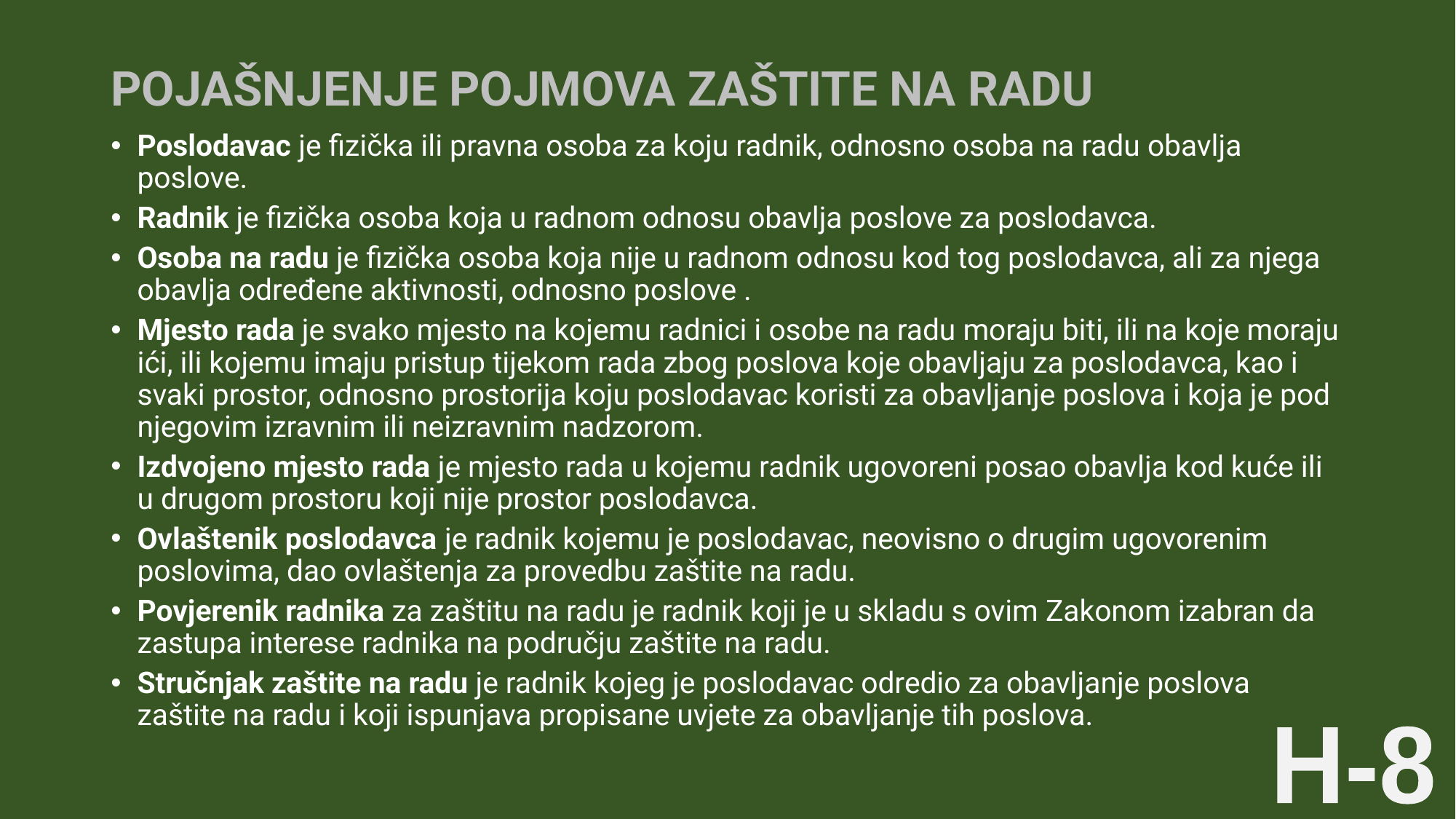

# POJAŠNJENJE POJMOVA ZAŠTITE NA RADU
Poslodavac je fizička ili pravna osoba za koju radnik, odnosno osoba na radu obavlja poslove.
Radnik je fizička osoba koja u radnom odnosu obavlja poslove za poslodavca.
Osoba na radu je fizička osoba koja nije u radnom odnosu kod tog poslodavca, ali za njega obavlja određene aktivnosti, odnosno poslove .
Mjesto rada je svako mjesto na kojemu radnici i osobe na radu moraju biti, ili na koje moraju ići, ili kojemu imaju pristup tijekom rada zbog poslova koje obavljaju za poslodavca, kao i svaki prostor, odnosno prostorija koju poslodavac koristi za obavljanje poslova i koja je pod njegovim izravnim ili neizravnim nadzorom.
Izdvojeno mjesto rada je mjesto rada u kojemu radnik ugovoreni posao obavlja kod kuće ili u drugom prostoru koji nije prostor poslodavca.
Ovlaštenik poslodavca je radnik kojemu je poslodavac, neovisno o drugim ugovorenim poslovima, dao ovlaštenja za provedbu zaštite na radu.
Povjerenik radnika za zaštitu na radu je radnik koji je u skladu s ovim Zakonom izabran da zastupa interese radnika na području zaštite na radu.
Stručnjak zaštite na radu je radnik kojeg je poslodavac odredio za obavljanje poslova zaštite na radu i koji ispunjava propisane uvjete za obavljanje tih poslova.

H-8